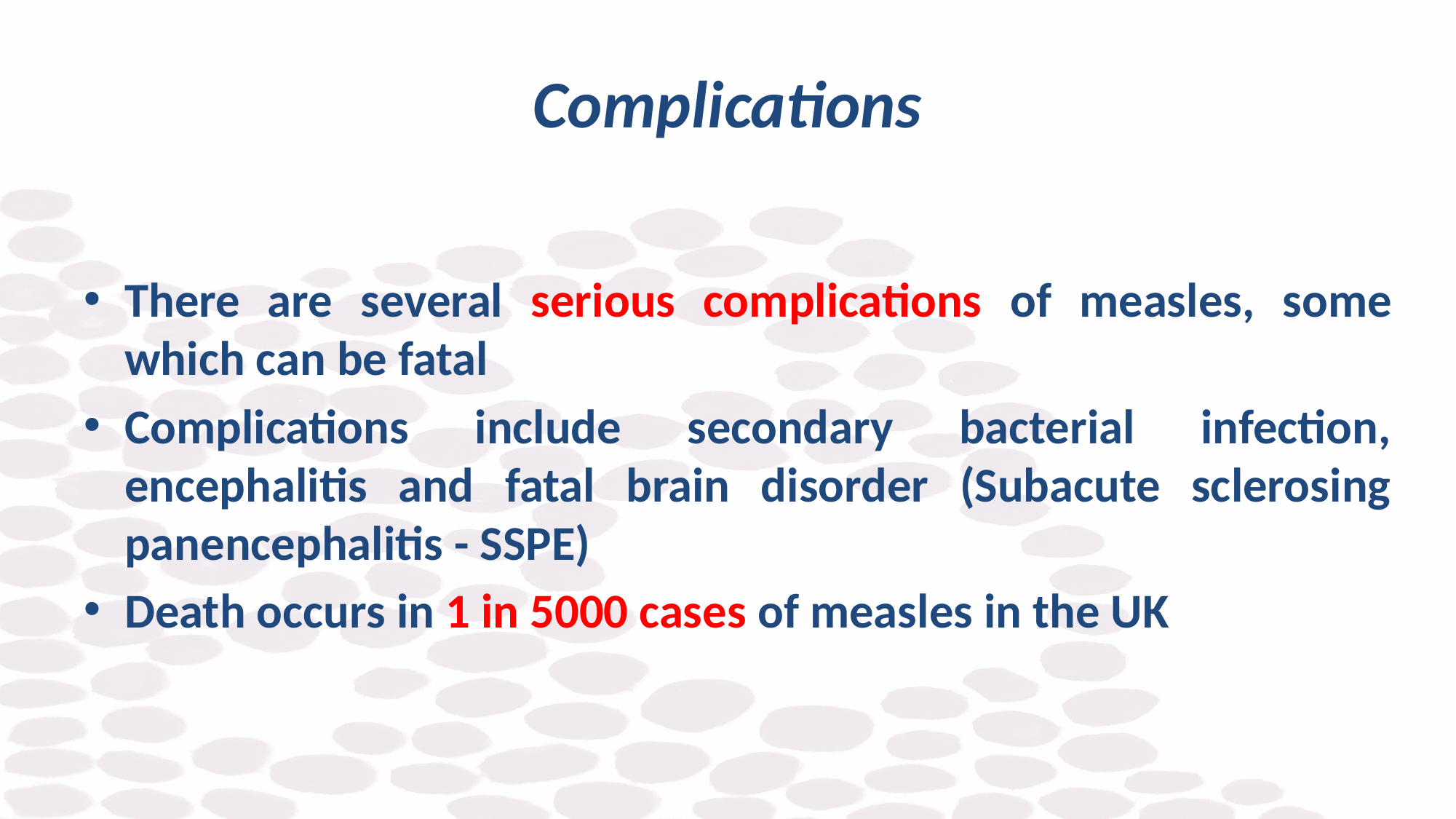

# Complications
There are several serious complications of measles, some which can be fatal
Complications include secondary bacterial infection, encephalitis and fatal brain disorder (Subacute sclerosing panencephalitis - SSPE)
Death occurs in 1 in 5000 cases of measles in the UK